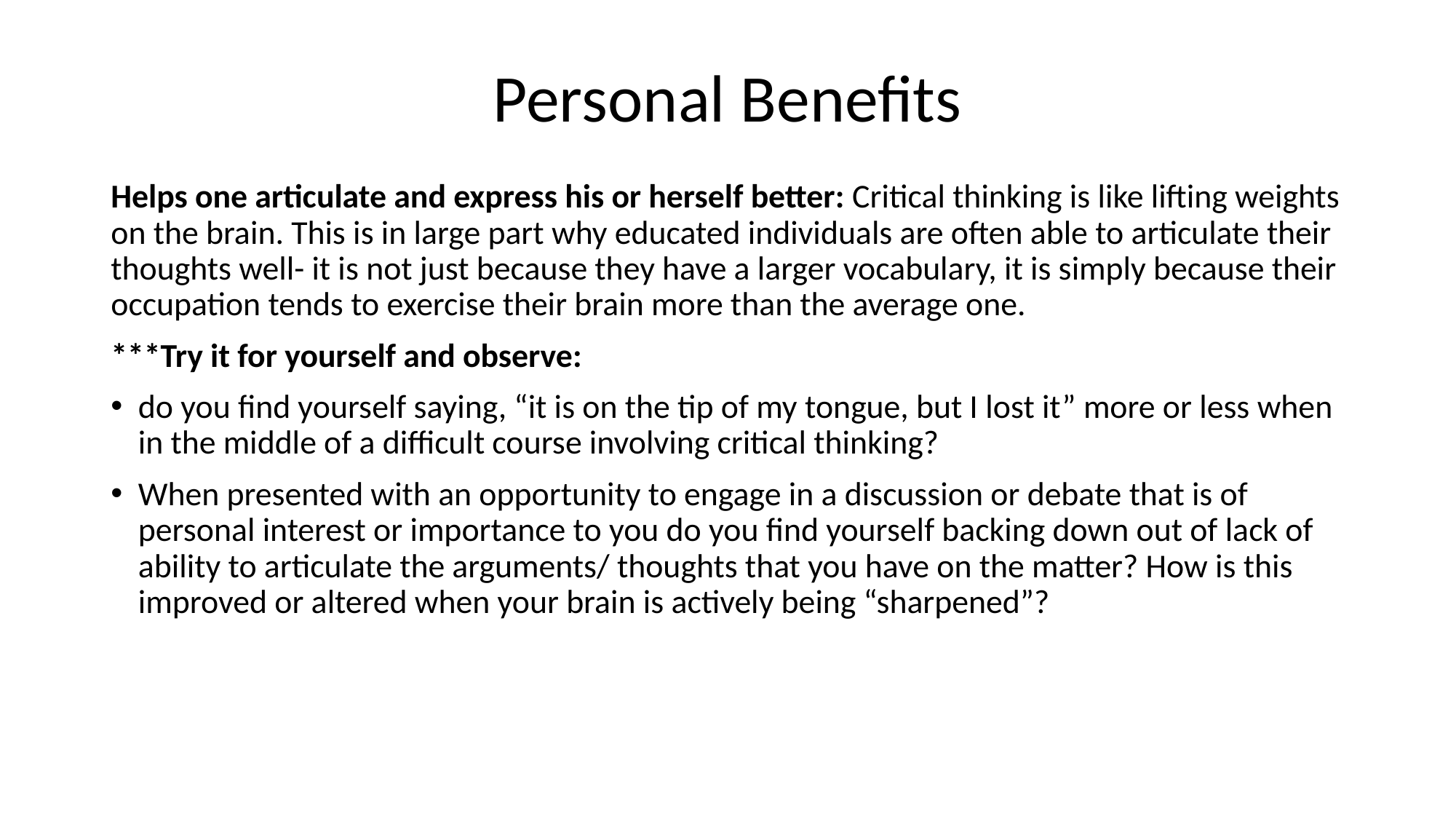

# Personal Benefits
Helps one articulate and express his or herself better: Critical thinking is like lifting weights on the brain. This is in large part why educated individuals are often able to articulate their thoughts well- it is not just because they have a larger vocabulary, it is simply because their occupation tends to exercise their brain more than the average one.
***Try it for yourself and observe:
do you find yourself saying, “it is on the tip of my tongue, but I lost it” more or less when in the middle of a difficult course involving critical thinking?
When presented with an opportunity to engage in a discussion or debate that is of personal interest or importance to you do you find yourself backing down out of lack of ability to articulate the arguments/ thoughts that you have on the matter? How is this improved or altered when your brain is actively being “sharpened”?